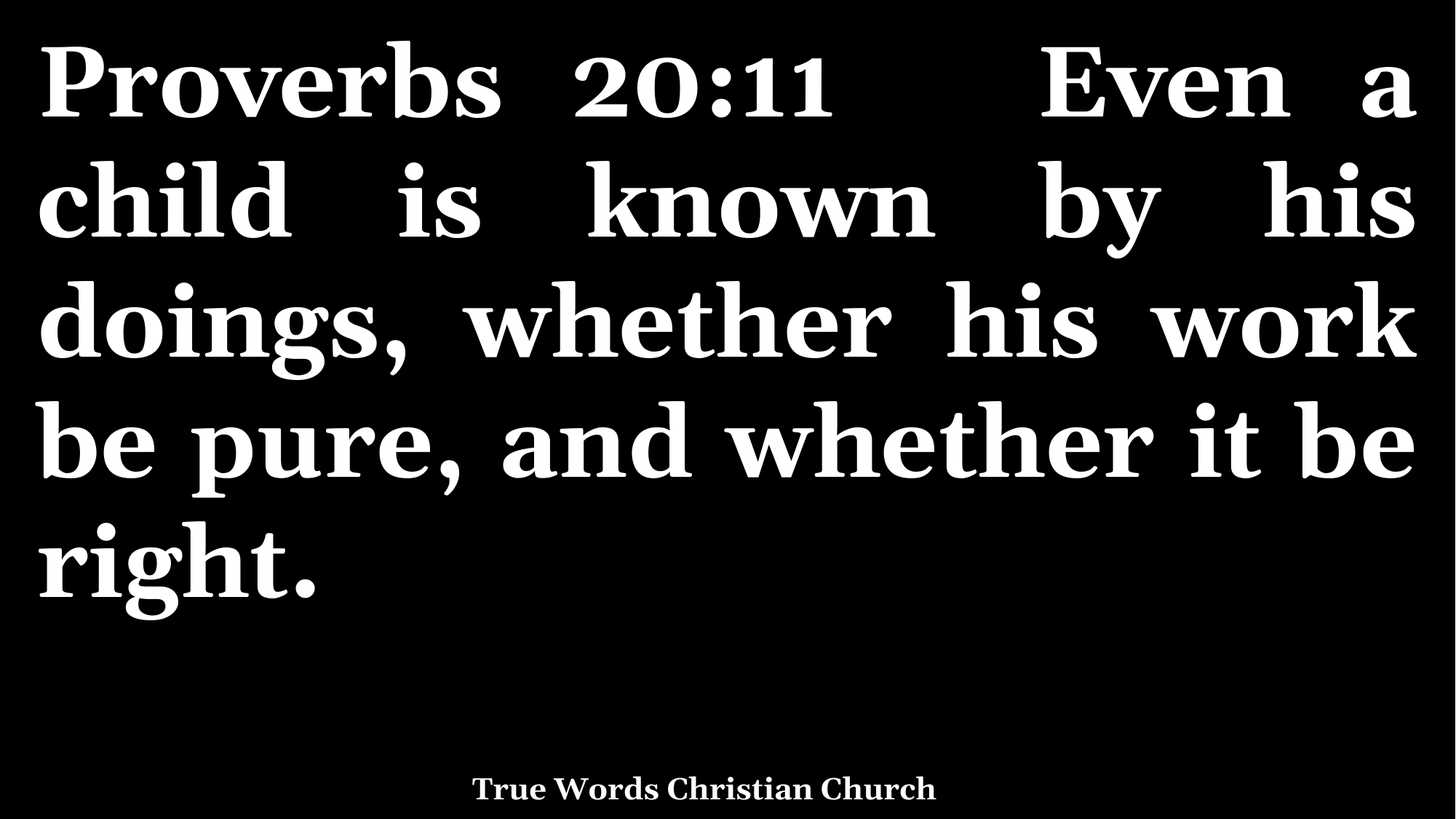

Proverbs 20:11   Even a child is known by his doings, whether his work be pure, and whether it be right.
True Words Christian Church